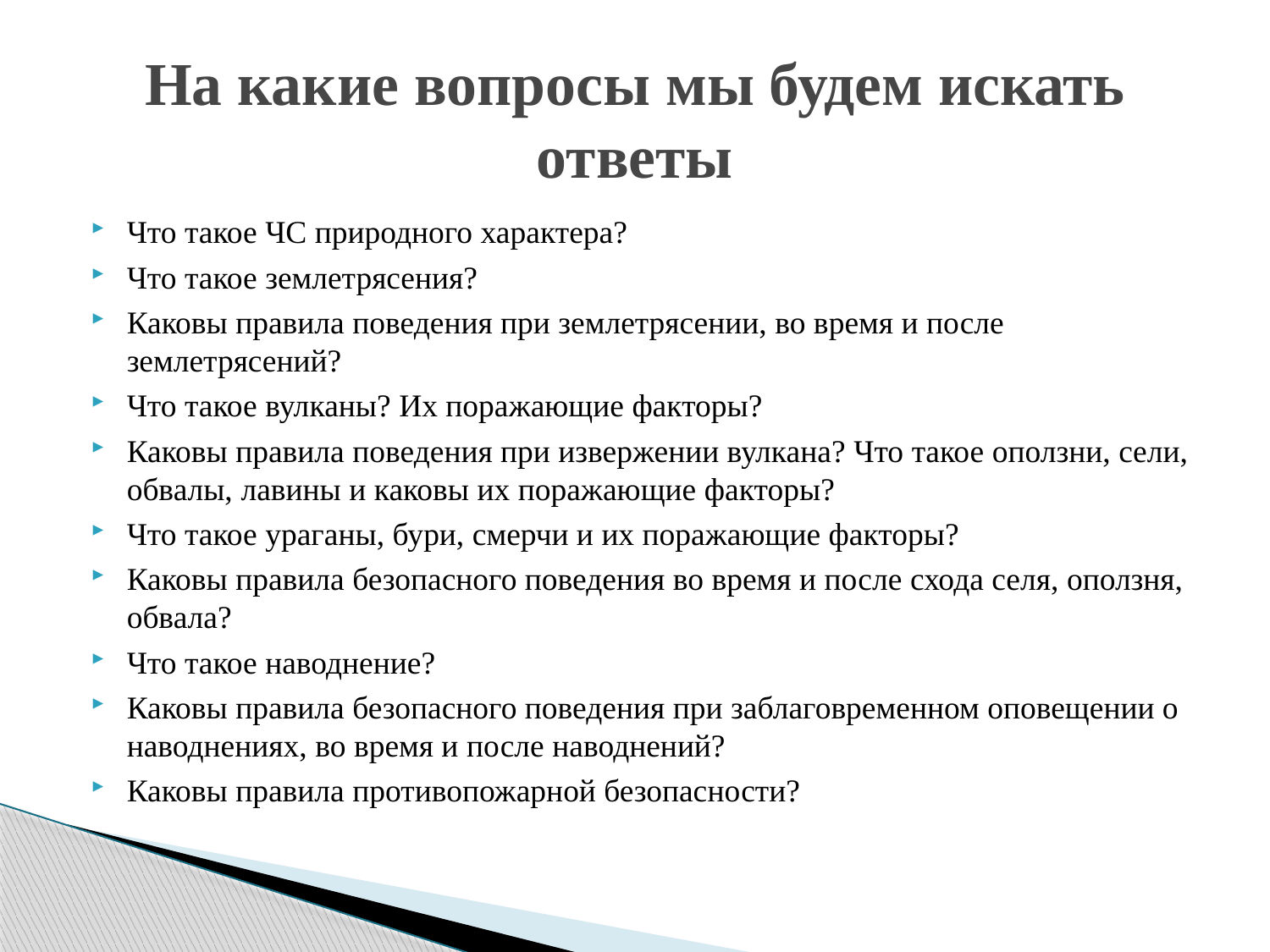

# На какие вопросы мы будем искать ответы
Что такое ЧС природного характера?
Что такое землетрясения?
Каковы правила поведения при землетрясении, во время и после землетрясений?
Что такое вулканы? Их поражающие факторы?
Каковы правила поведения при извержении вулкана? Что такое оползни, сели, обвалы, лавины и каковы их поражающие факторы?
Что такое ураганы, бури, смерчи и их поражающие факторы?
Каковы правила безопасного поведения во время и после схода селя, оползня, обвала?
Что такое наводнение?
Каковы правила безопасного поведения при заблаговременном оповещении о наводнениях, во время и после наводнений?
Каковы правила противопожарной безопасности?